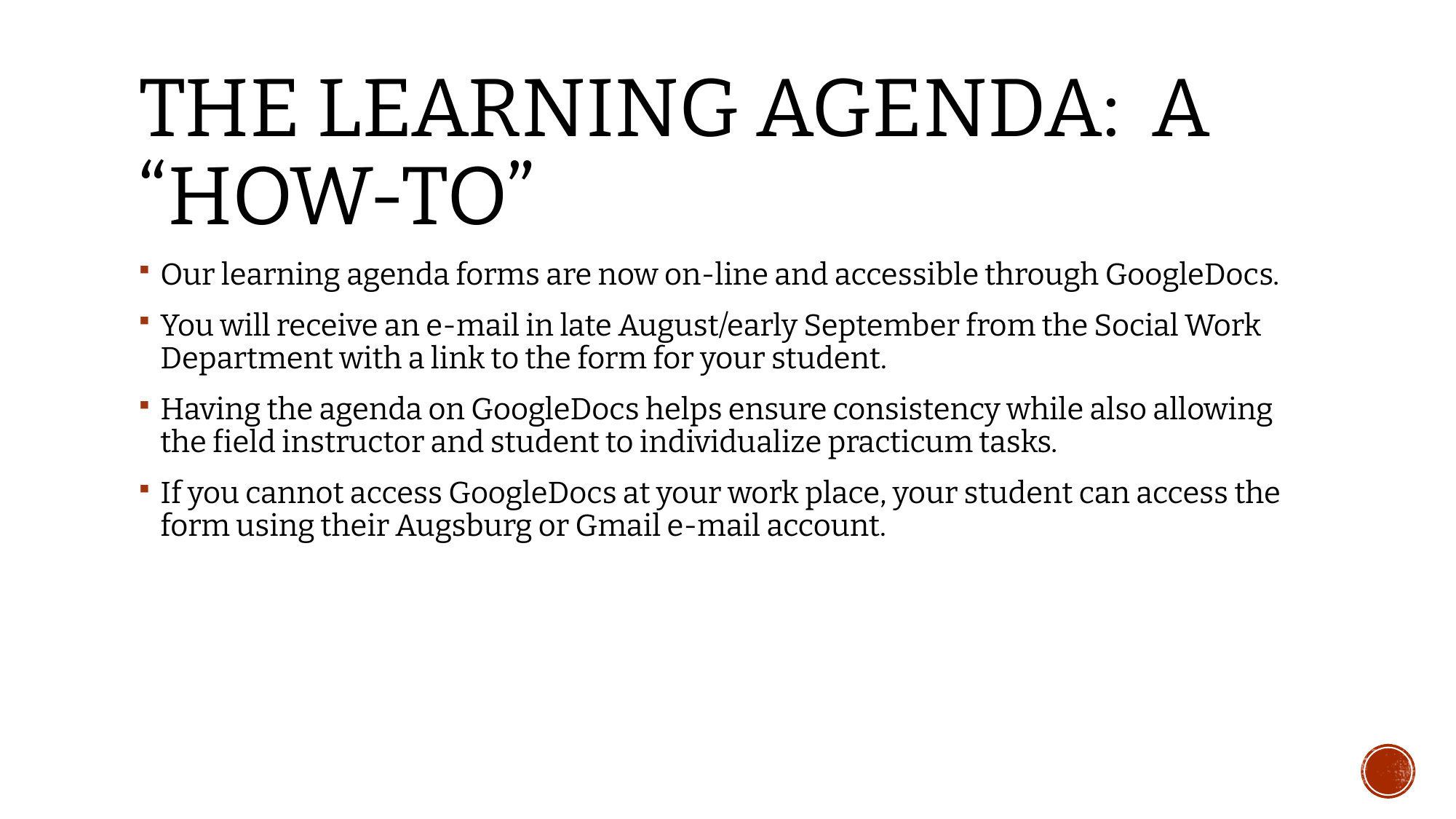

# The Learning Agenda:  A “How-To”
Our learning agenda forms are now on-line and accessible through GoogleDocs.
You will receive an e-mail in late August/early September from the Social Work Department with a link to the form for your student.
Having the agenda on GoogleDocs helps ensure consistency while also allowing the field instructor and student to individualize practicum tasks.
If you cannot access GoogleDocs at your work place, your student can access the form using their Augsburg or Gmail e-mail account.